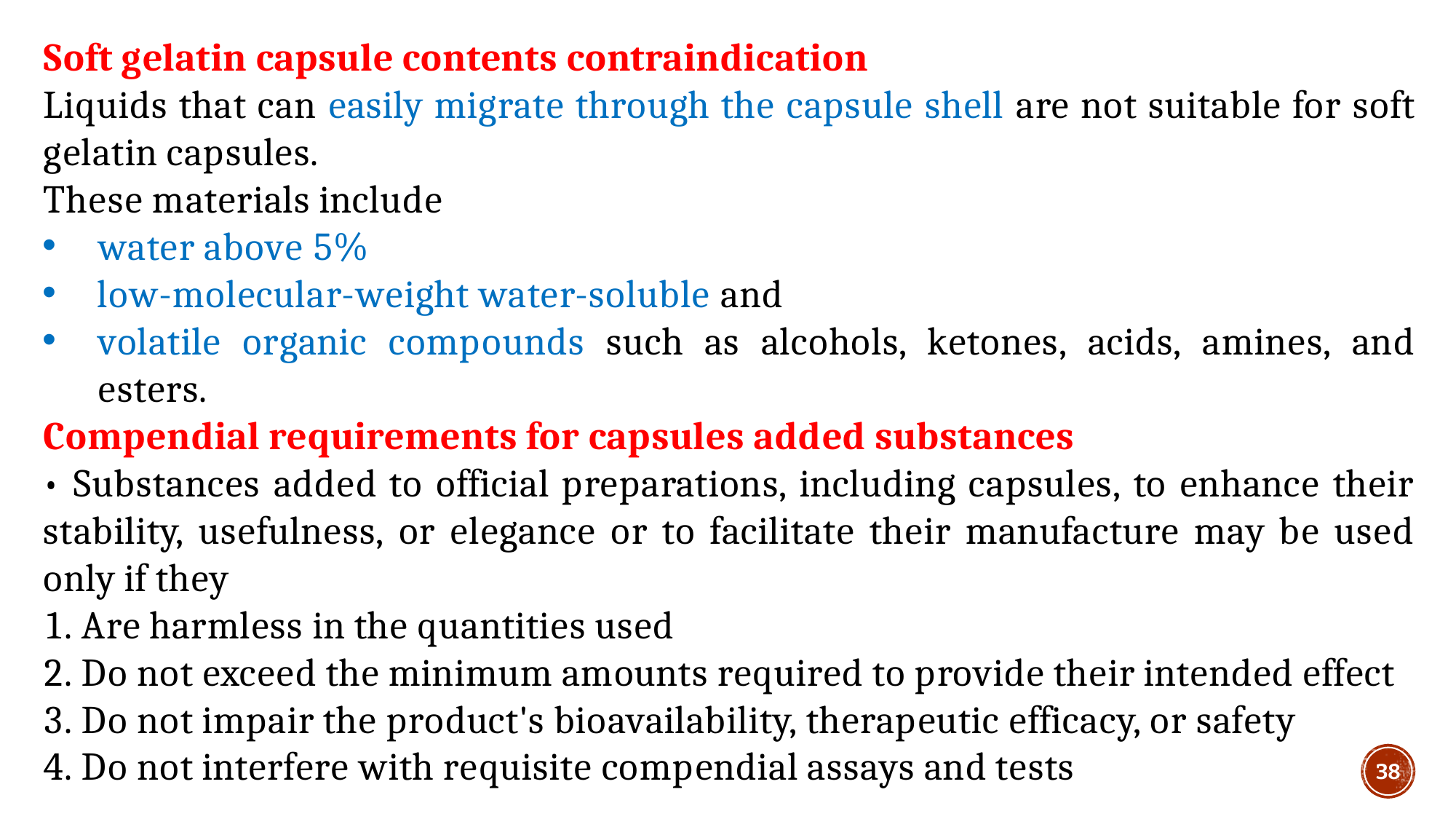

Soft gelatin capsule contents contraindication
Liquids that can easily migrate through the capsule shell are not suitable for soft gelatin capsules.
These materials include
water above 5%
low-molecular-weight water-soluble and
volatile organic compounds such as alcohols, ketones, acids, amines, and esters.
Compendial requirements for capsules added substances
• Substances added to official preparations, including capsules, to enhance their stability, usefulness, or elegance or to facilitate their manufacture may be used only if they
1. Are harmless in the quantities used
2. Do not exceed the minimum amounts required to provide their intended effect
3. Do not impair the product's bioavailability, therapeutic efficacy, or safety
4. Do not interfere with requisite compendial assays and tests
38